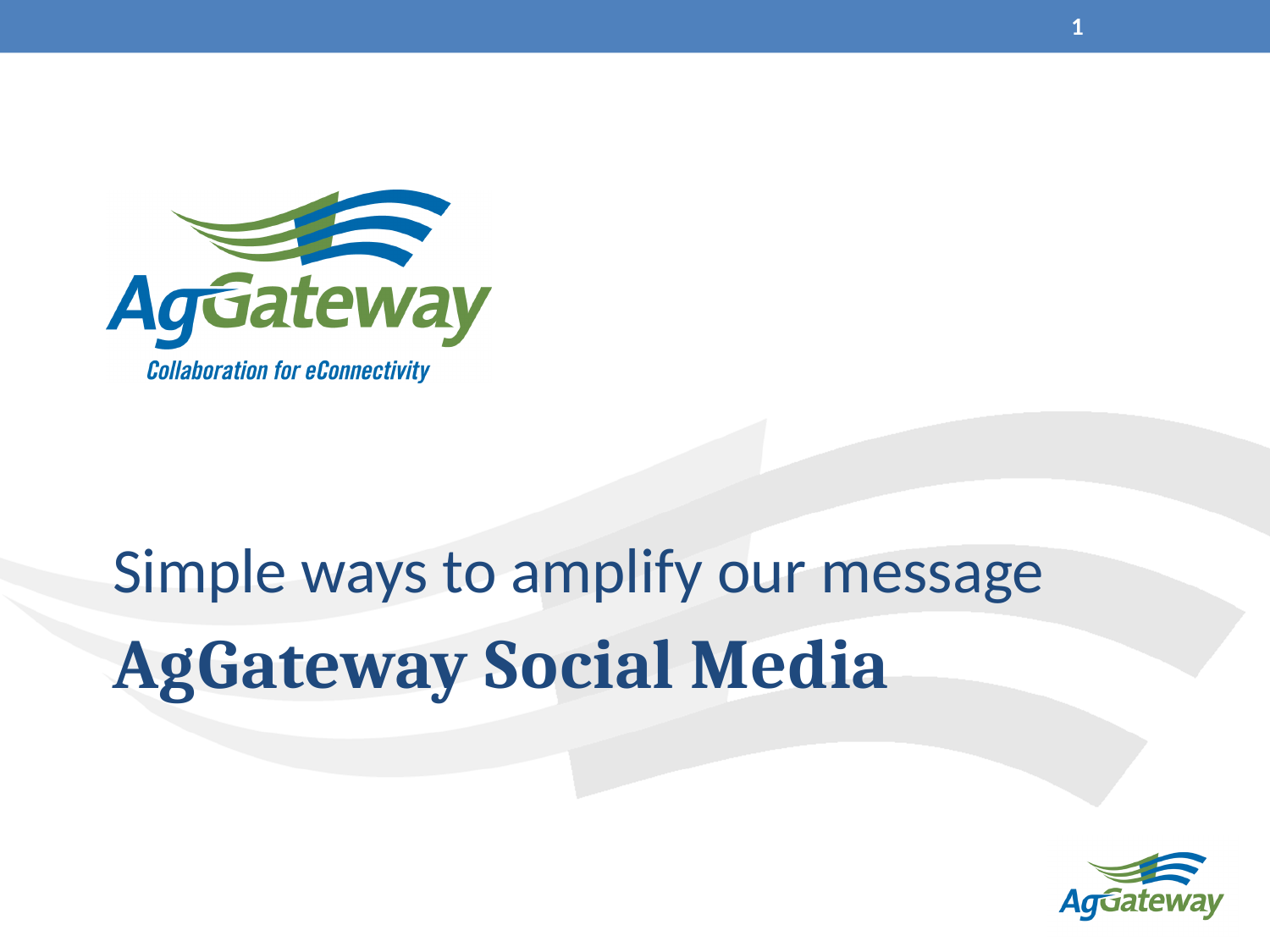

1
Simple ways to amplify our message
# AgGateway Social Media